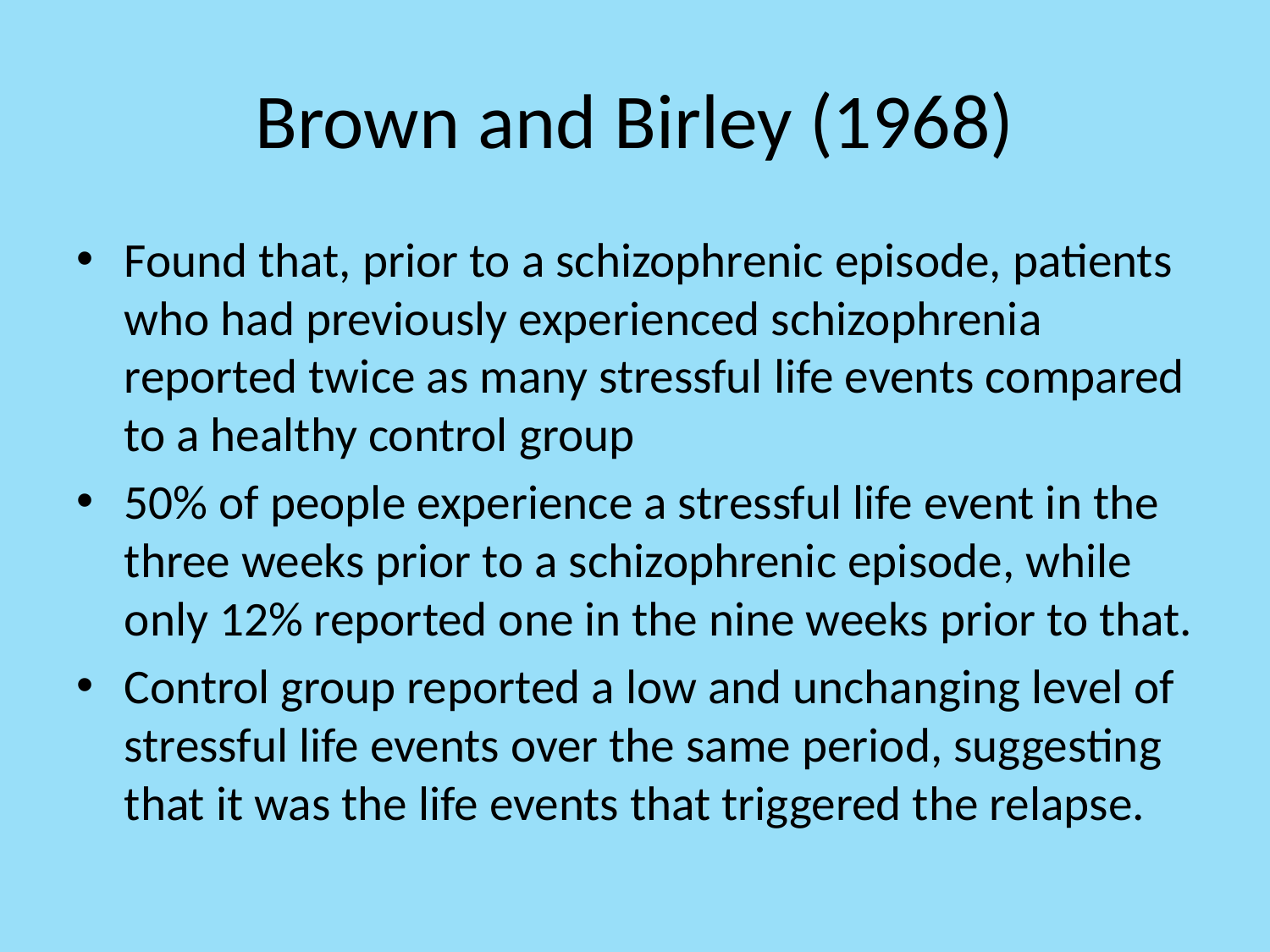

# Brown and Birley (1968)
Found that, prior to a schizophrenic episode, patients who had previously experienced schizophrenia reported twice as many stressful life events compared to a healthy control group
50% of people experience a stressful life event in the three weeks prior to a schizophrenic episode, while only 12% reported one in the nine weeks prior to that.
Control group reported a low and unchanging level of stressful life events over the same period, suggesting that it was the life events that triggered the relapse.